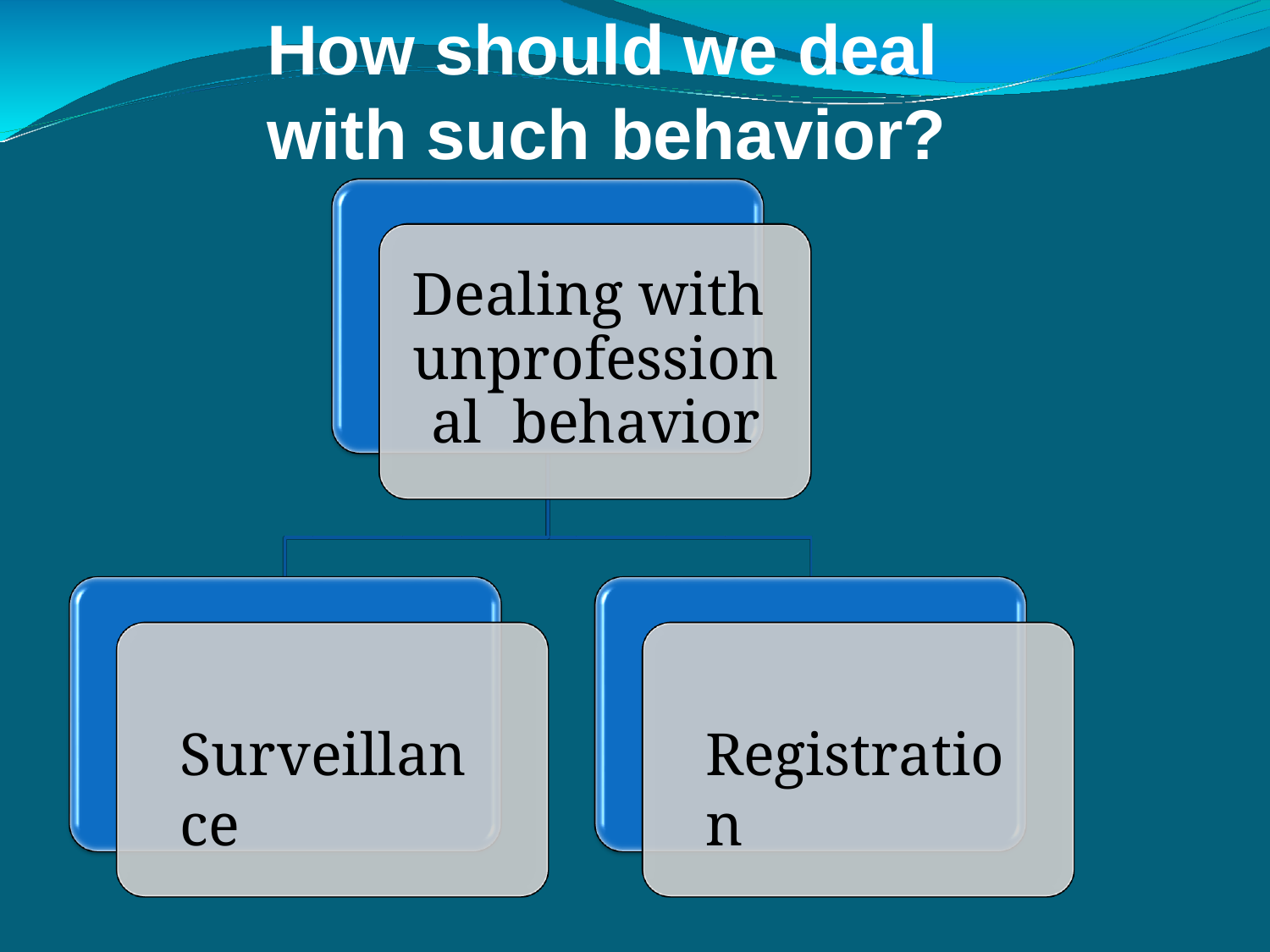

# How should we deal
with such behavior?

Dealing with  unprofessional  behavior

Surveillance
Registration